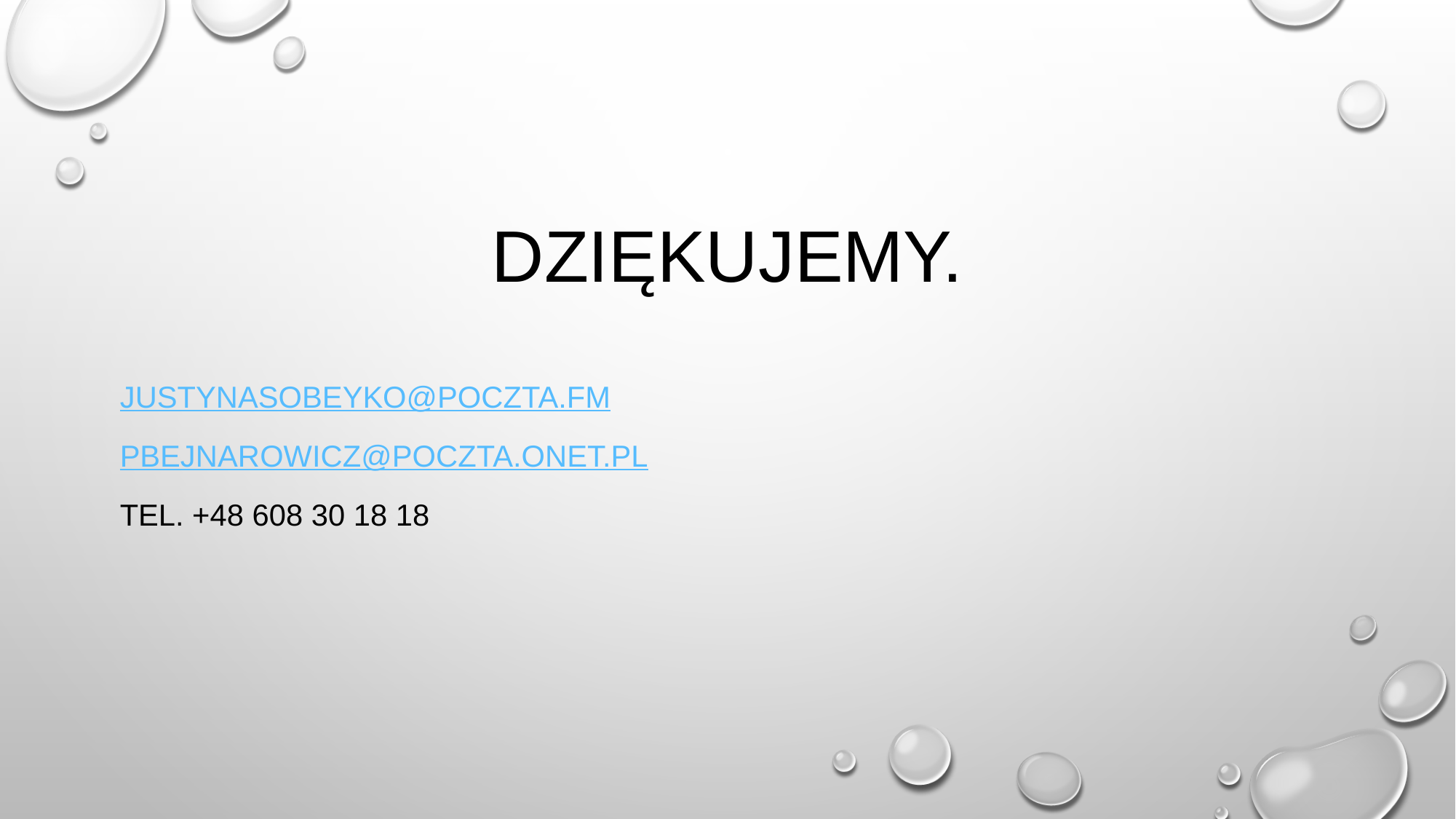

Dziękujemy.

justynasobeyko@poczta.fm
pbejnarowicz@poczta.onet.pl
Tel. +48 608 30 18 18